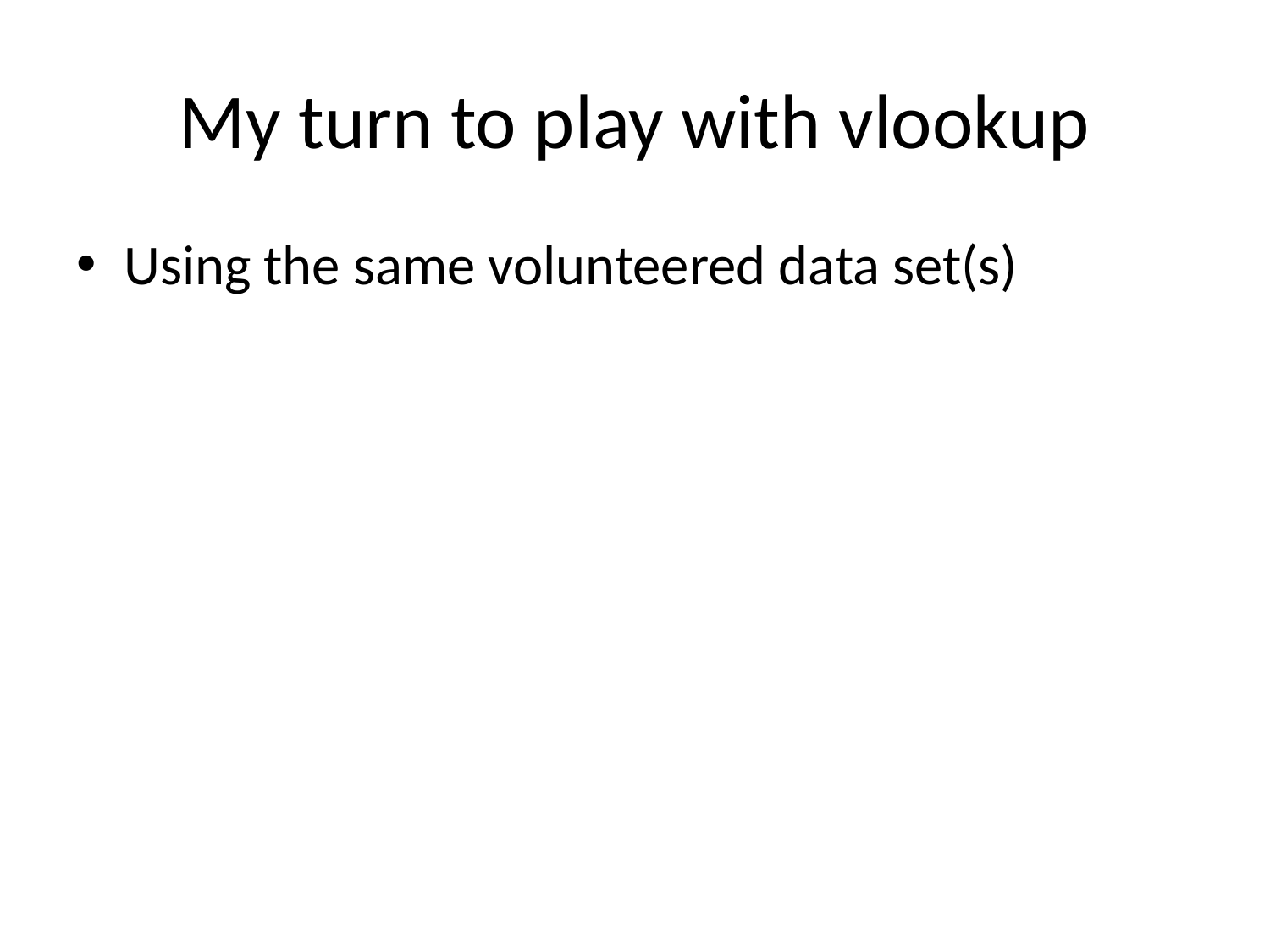

# My turn to play with vlookup
Using the same volunteered data set(s)